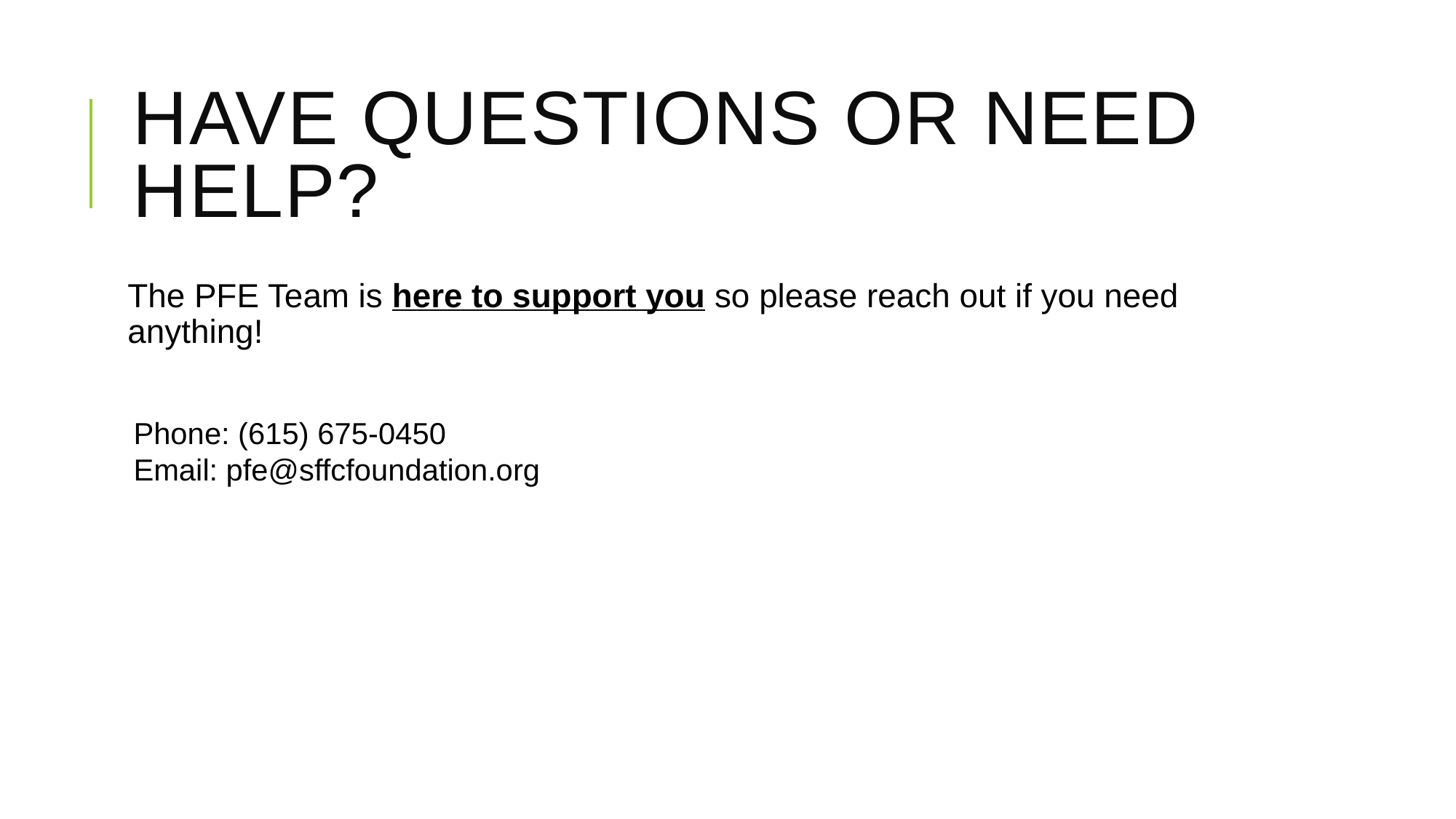

# Have questions or need help?
The PFE Team is here to support you so please reach out if you need anything!
Phone: (615) 675-0450
Email: pfe@sffcfoundation.org